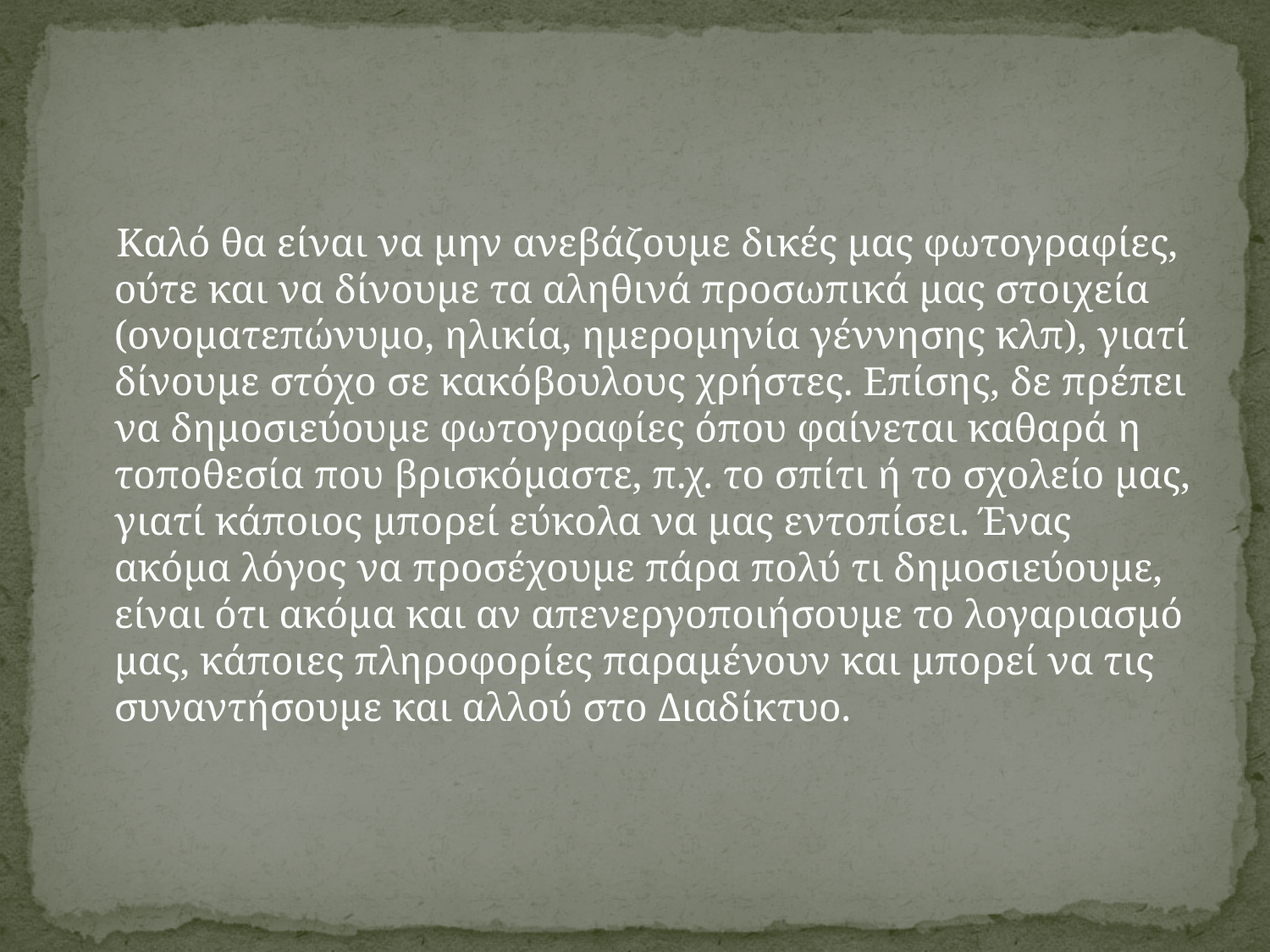

#
    Καλό θα είναι να μην ανεβάζουμε δικές μας φωτογραφίες, ούτε και να δίνουμε τα αληθινά προσωπικά μας στοιχεία (ονοματεπώνυμο, ηλικία, ημερομηνία γέννησης κλπ), γιατί δίνουμε στόχο σε κακόβουλους χρήστες. Επίσης, δε πρέπει να δημοσιεύουμε φωτογραφίες όπου φαίνεται καθαρά η τοποθεσία που βρισκόμαστε, π.χ. το σπίτι ή το σχολείο μας, γιατί κάποιος μπορεί εύκολα να μας εντοπίσει. Ένας ακόμα λόγος να προσέχουμε πάρα πολύ τι δημοσιεύουμε, είναι ότι ακόμα και αν απενεργοποιήσουμε το λογαριασμό μας, κάποιες πληροφορίες παραμένουν και μπορεί να τις συναντήσουμε και αλλού στο Διαδίκτυο.